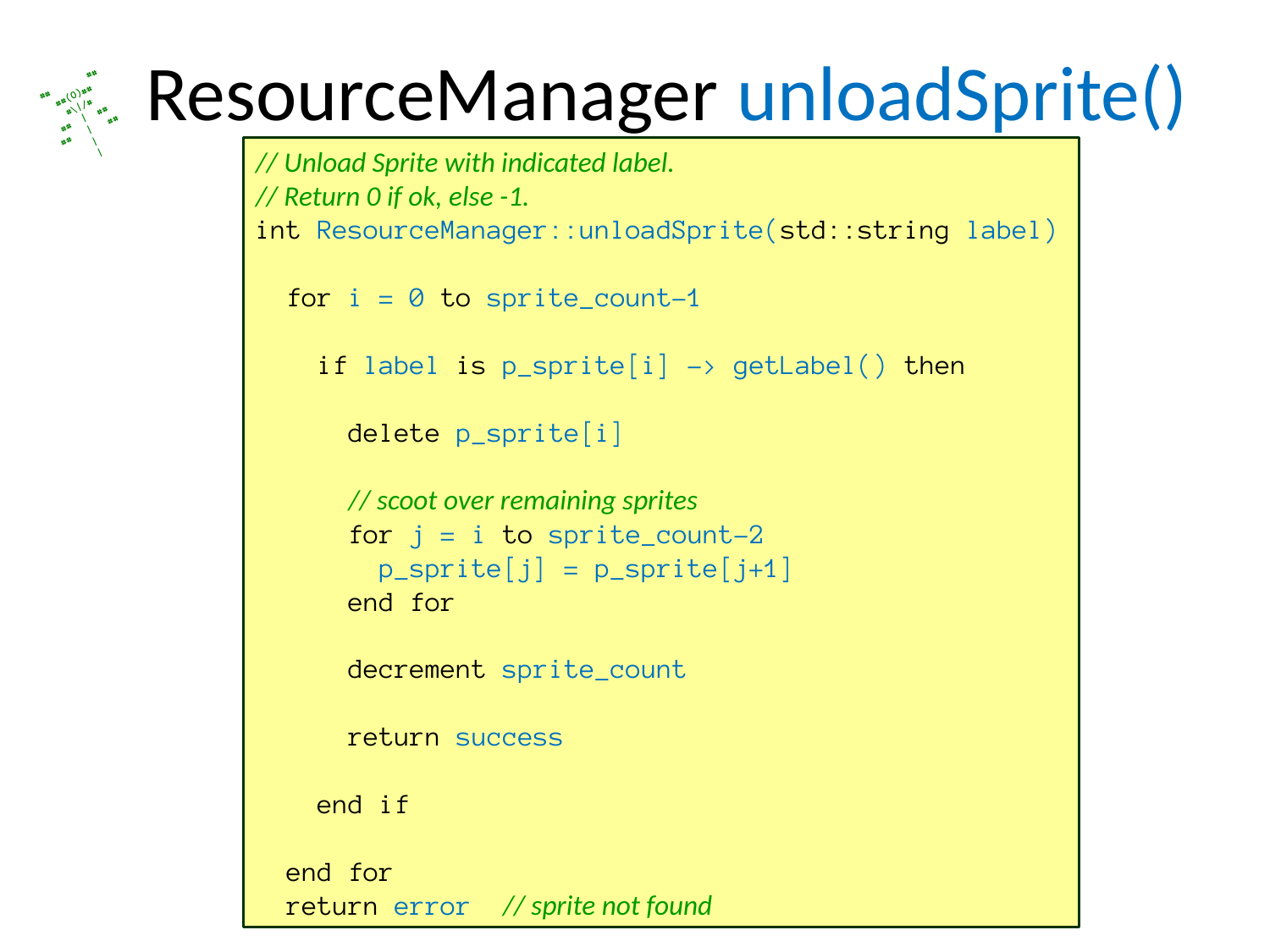

# ResourceManager unloadSprite()
// Unload Sprite with indicated label.
// Return 0 if ok, else -1.
int ResourceManager::unloadSprite(std::string label)

  for i = 0 to sprite_count-1

    if label is p_sprite[i] -> getLabel() then

      delete p_sprite[i]

      // scoot over remaining sprites
      for j = i to sprite_count-2
        p_sprite[j] = p_sprite[j+1]
      end for

      decrement sprite_count

      return success

    end if

  end for
  return error  // sprite not found